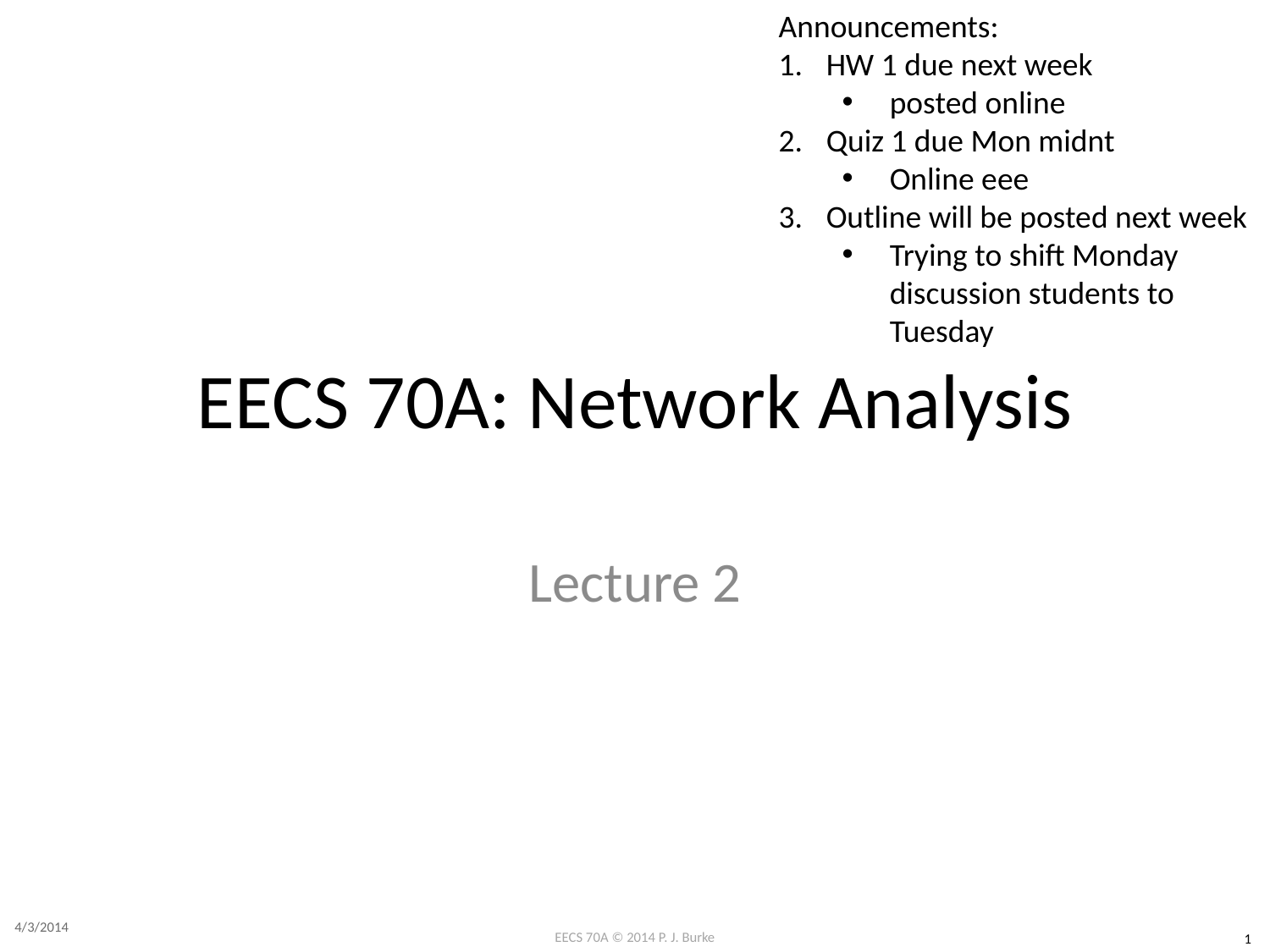

Announcements:
HW 1 due next week
posted online
Quiz 1 due Mon midnt
Online eee
Outline will be posted next week
Trying to shift Monday discussion students to Tuesday
# EECS 70A: Network Analysis
Lecture 2
4/3/2014